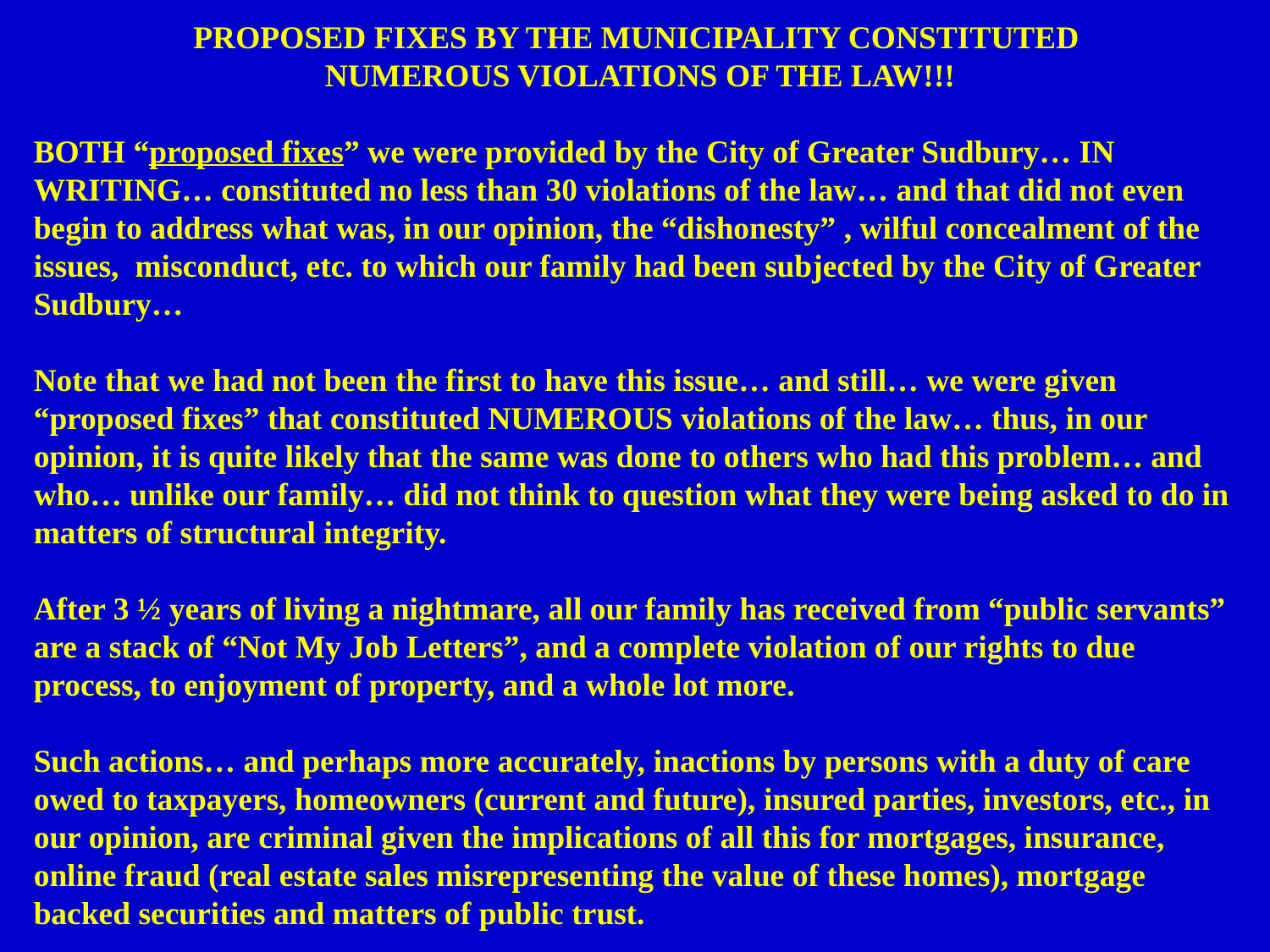

PROPOSED FIXES BY THE MUNICIPALITY CONSTITUTED
NUMEROUS VIOLATIONS OF THE LAW!!!

BOTH “proposed fixes” we were provided by the City of Greater Sudbury… IN WRITING… constituted no less than 30 violations of the law… and that did not even begin to address what was, in our opinion, the “dishonesty” , wilful concealment of the issues,  misconduct, etc. to which our family had been subjected by the City of Greater Sudbury…

Note that we had not been the first to have this issue… and still… we were given “proposed fixes” that constituted NUMEROUS violations of the law… thus, in our opinion, it is quite likely that the same was done to others who had this problem… and who… unlike our family… did not think to question what they were being asked to do in matters of structural integrity.

After 3 ½ years of living a nightmare, all our family has received from “public servants” are a stack of “Not My Job Letters”, and a complete violation of our rights to due process, to enjoyment of property, and a whole lot more.

Such actions… and perhaps more accurately, inactions by persons with a duty of care owed to taxpayers, homeowners (current and future), insured parties, investors, etc., in our opinion, are criminal given the implications of all this for mortgages, insurance, online fraud (real estate sales misrepresenting the value of these homes), mortgage backed securities and matters of public trust.